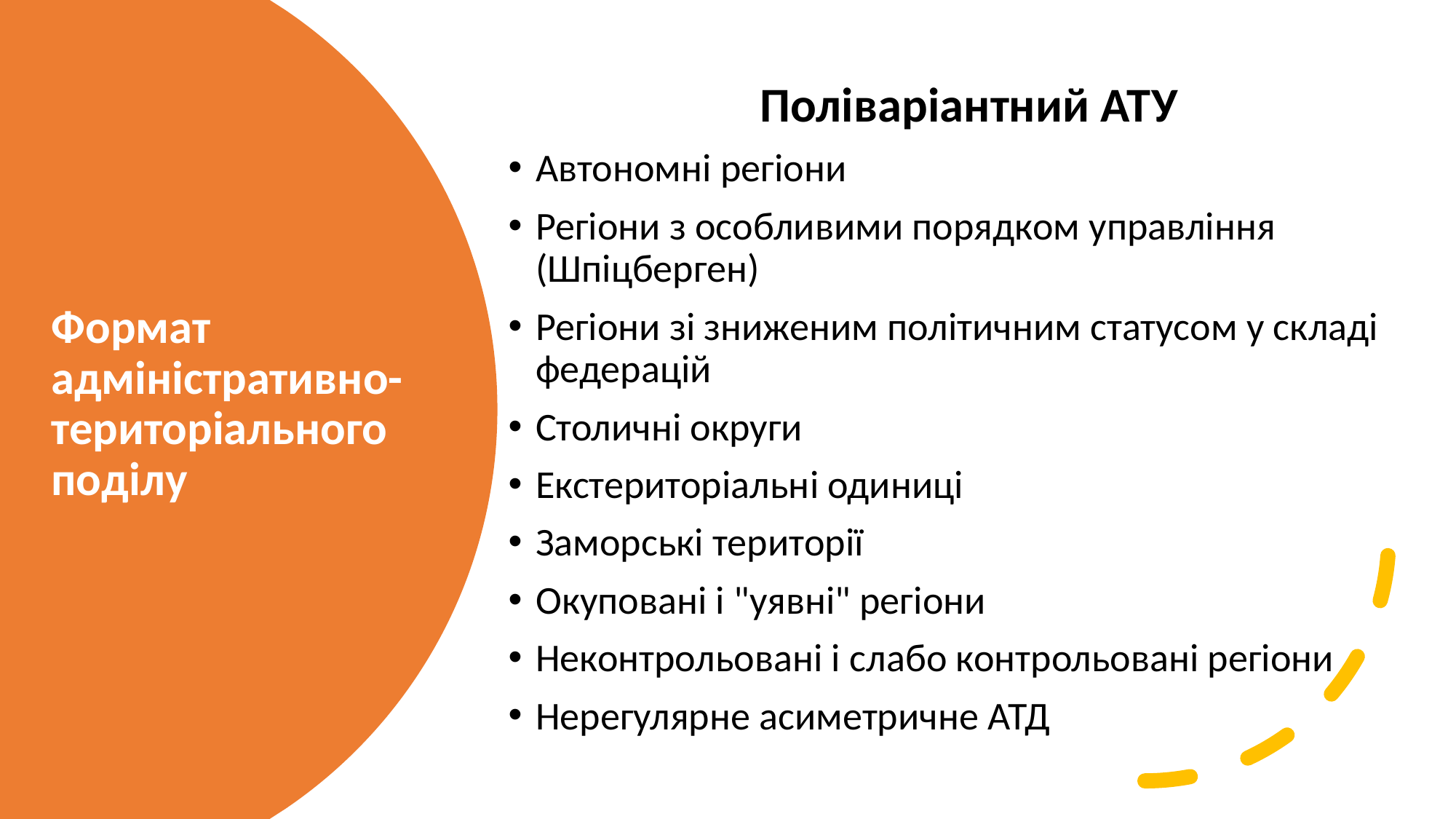

Поліваріантний АТУ
Автономні регіони
Регіони з особливими порядком управління (Шпіцберген)
Регіони зі зниженим політичним статусом у складі федерацій
Столичні округи
Екстериторіальні одиниці
Заморські території
Окуповані і "уявні" регіони
Неконтрольовані і слабо контрольовані регіони
Нерегулярне асиметричне АТД
# Формат адміністративно-територіального поділу